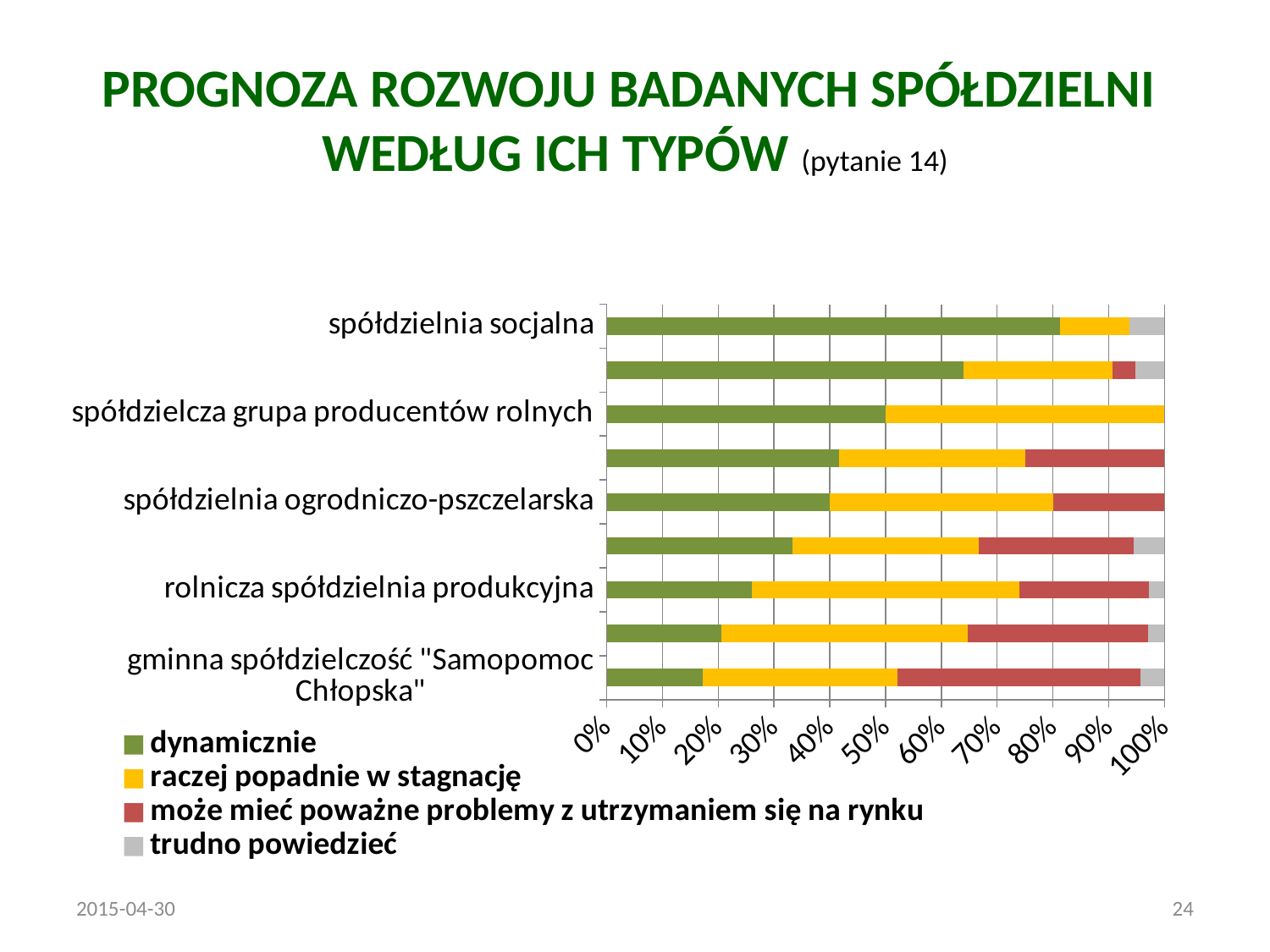

# Prognoza Rozwoju badanych spółdzielni według ich typów (pytanie 14)

### Chart

| Category | dynamicznie | raczej popadnie w stagnację | może mieć poważne problemy z utrzymaniem się na rynku | trudno powiedzieć |
|---|---|---|---|---|
| gminna spółdzielczość "Samopomoc Chłopska" | 0.17177914110429454 | 0.34969325153374226 | 0.4355828220858898 | 0.042944785276073615 |
| spółdzielnia kółek rolniczych | 0.2058823529411765 | 0.4411764705882353 | 0.32352941176470607 | 0.029411764705882353 |
| rolnicza spółdzielnia produkcyjna | 0.2602739726027397 | 0.4794520547945206 | 0.23287671232876705 | 0.027397260273972608 |
| inna | 0.33333333333333337 | 0.33333333333333337 | 0.27777777777777796 | 0.055555555555555525 |
| spółdzielnia ogrodniczo-pszczelarska | 0.4 | 0.4 | 0.2 | 0.0 |
| spółdzielnia mleczarska | 0.41666666666666685 | 0.33333333333333337 | 0.25 | 0.0 |
| spółdzielcza grupa producentów rolnych | 0.5 | 0.5 | 0.0 | 0.0 |
| Bank spółdzielczy | 0.6391752577319587 | 0.26804123711340205 | 0.04123711340206185 | 0.05154639175257732 |
| spółdzielnia socjalna | 0.8125 | 0.125 | 0.0 | 0.0625 |
2015-04-30
24